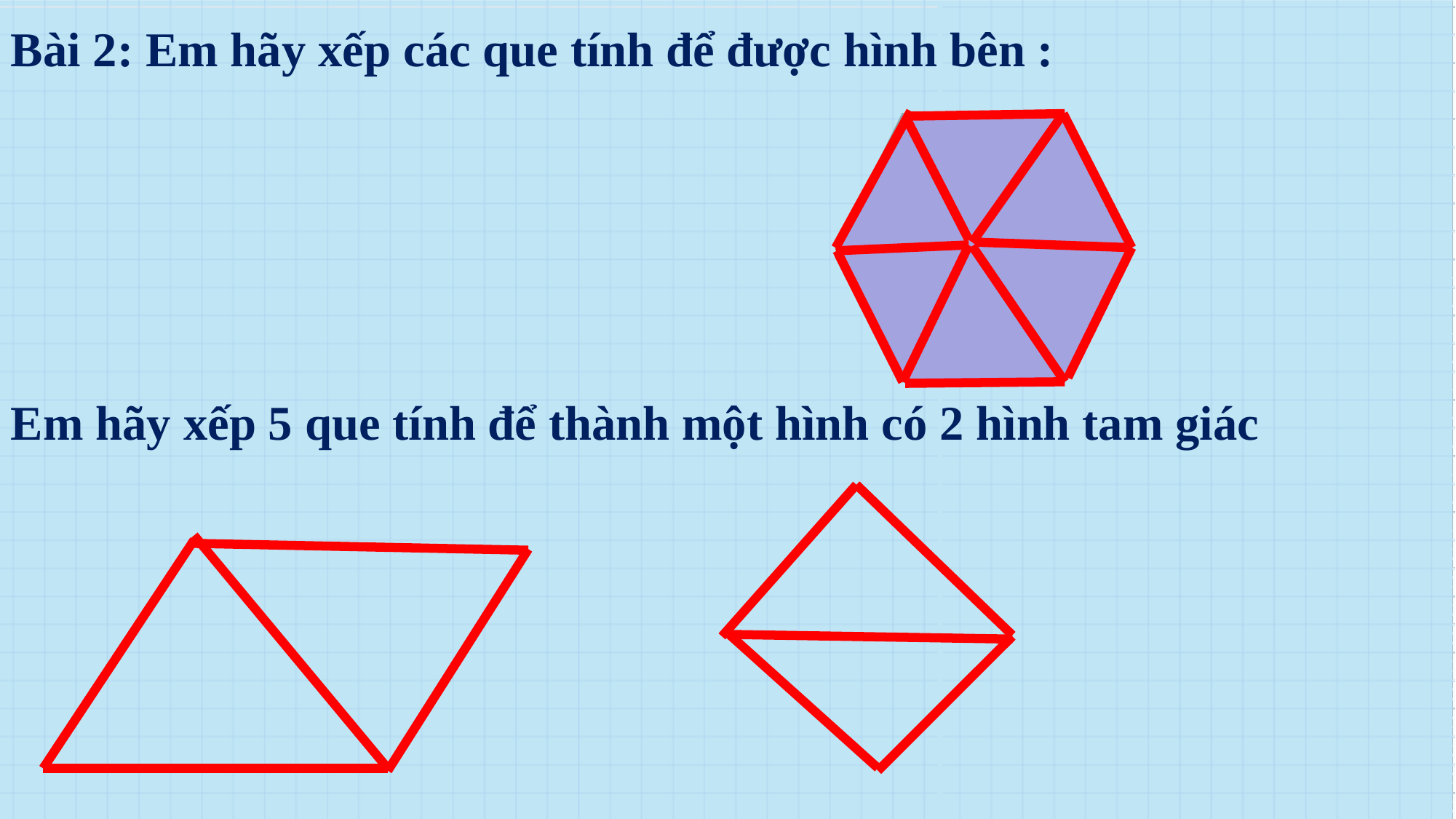

Bài 2: Em hãy xếp các que tính để được hình bên :

Em hãy xếp 5 que tính để thành một hình có 2 hình tam giác